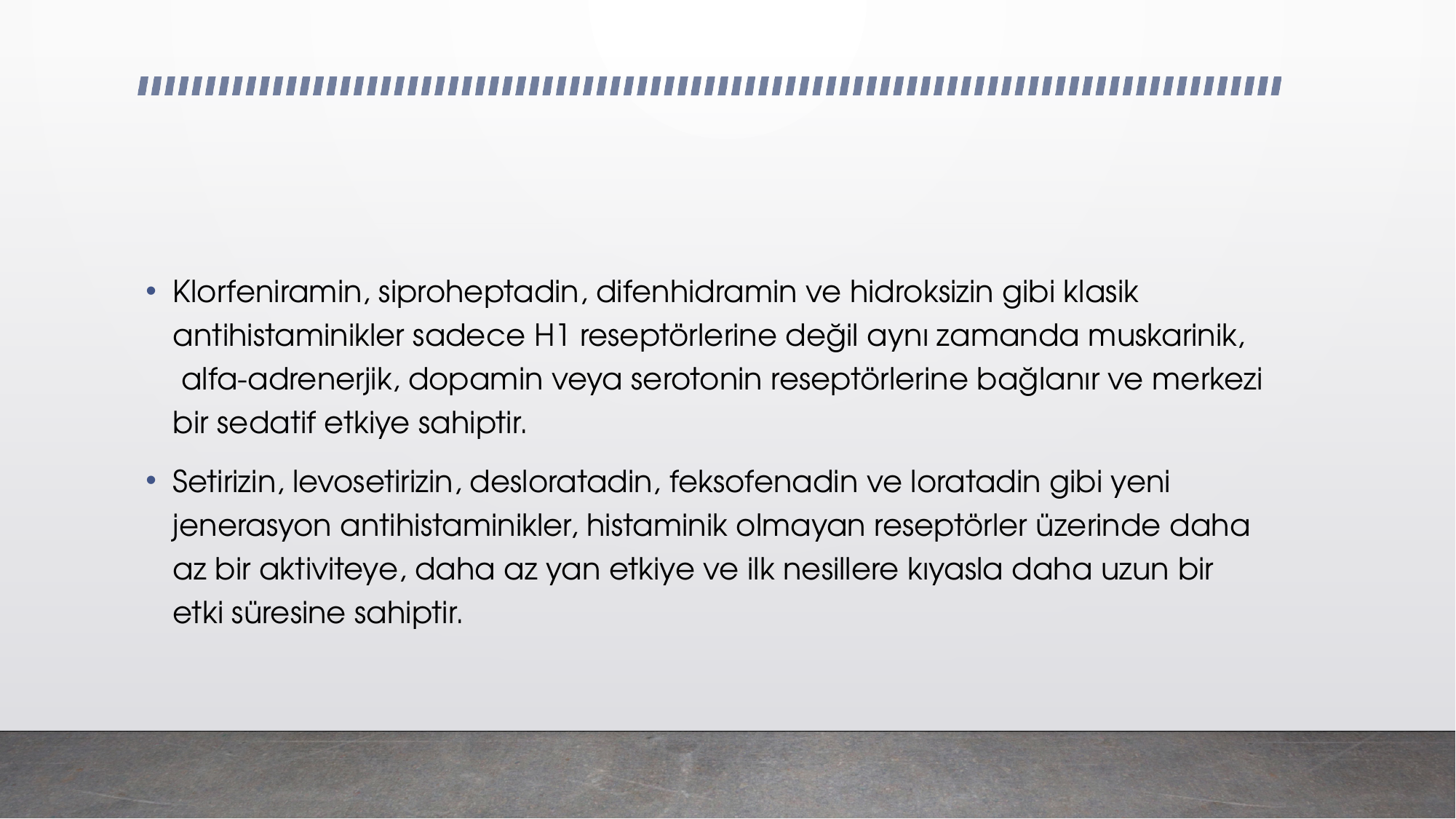

#
Klorfeniramin, siproheptadin, difenhidramin ve hidroksizin gibi klasik antihistaminikler sadece H1 reseptörlerine değil aynı zamanda muskarinik,  alfa-adrenerjik, dopamin veya serotonin reseptörlerine bağlanır ve merkezi bir sedatif etkiye sahiptir.
Setirizin, levosetirizin, desloratadin, feksofenadin ve loratadin gibi yeni jenerasyon antihistaminikler, histaminik olmayan reseptörler üzerinde daha az bir aktiviteye, daha az yan etkiye ve ilk nesillere kıyasla daha uzun bir etki süresine sahiptir.